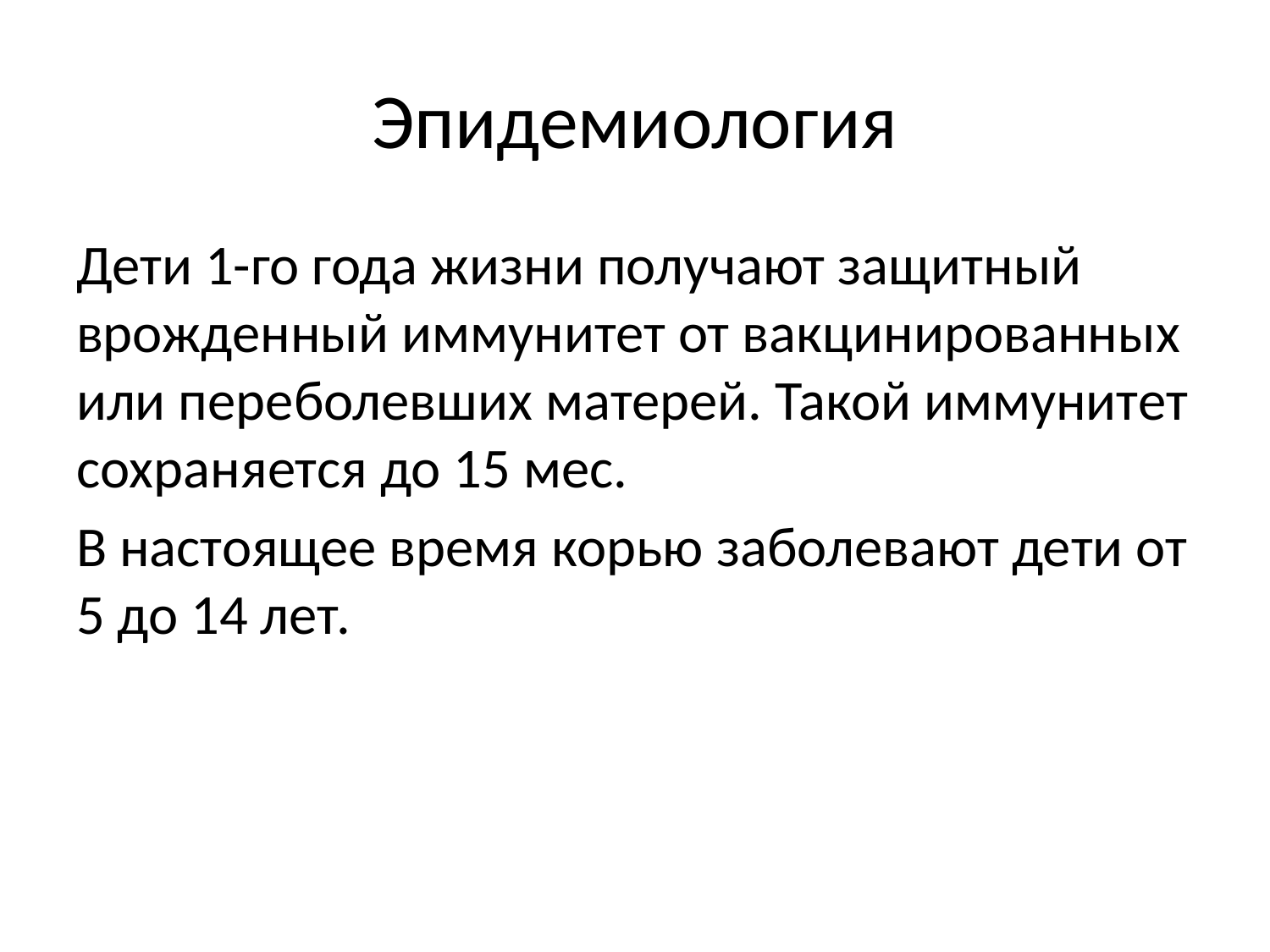

# Эпидемиология
Дети 1-го года жизни получают защитный врожденный иммунитет от вакцинированных или переболевших матерей. Такой иммунитет сохраняется до 15 мес.
В настоящее время корью заболевают дети от 5 до 14 лет.